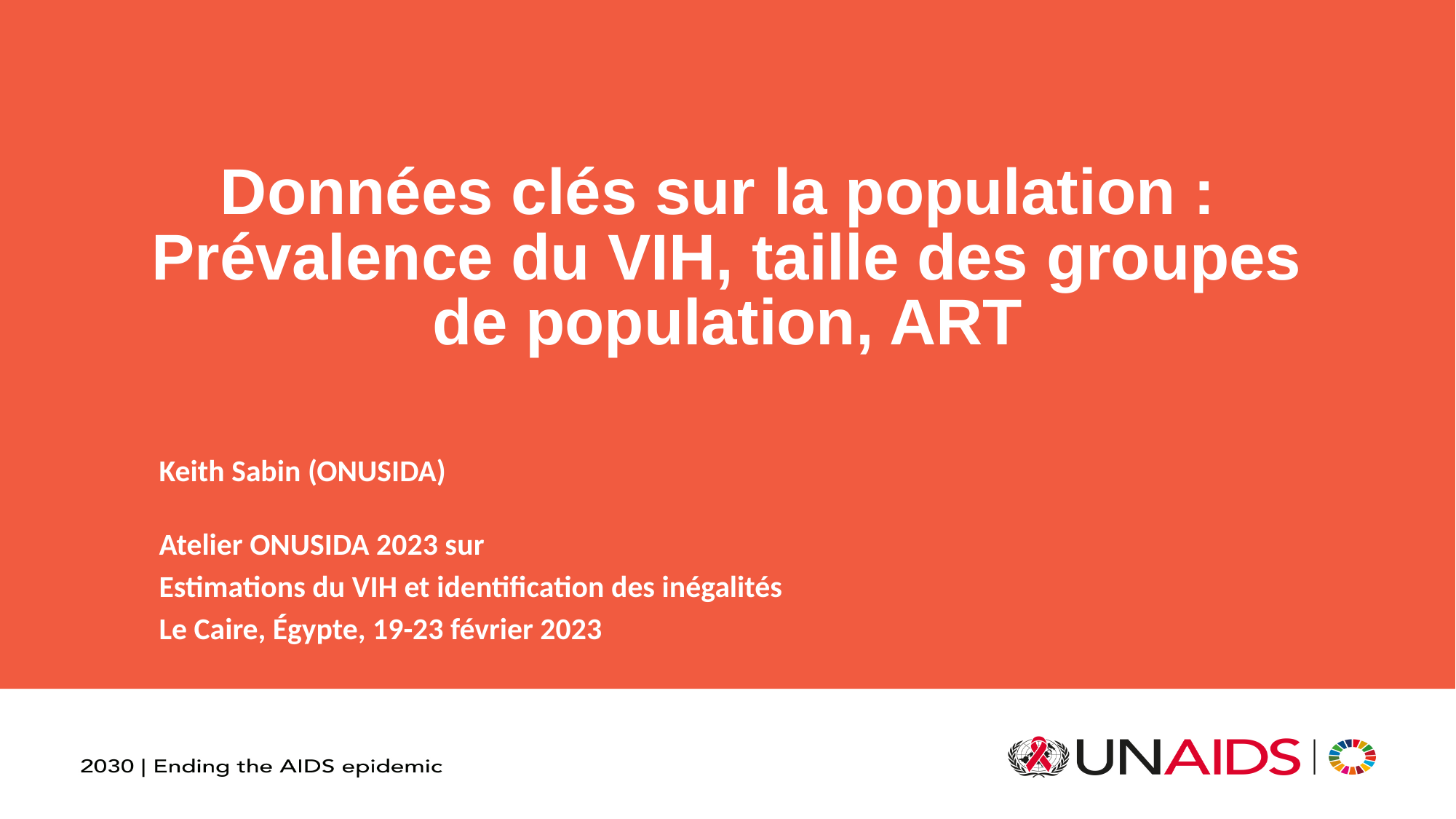

Données clés sur la population :
Prévalence du VIH, taille des groupes de population, ART
Keith Sabin (ONUSIDA)
Atelier ONUSIDA 2023 sur
Estimations du VIH et identification des inégalités
Le Caire, Égypte, 19-23 février 2023